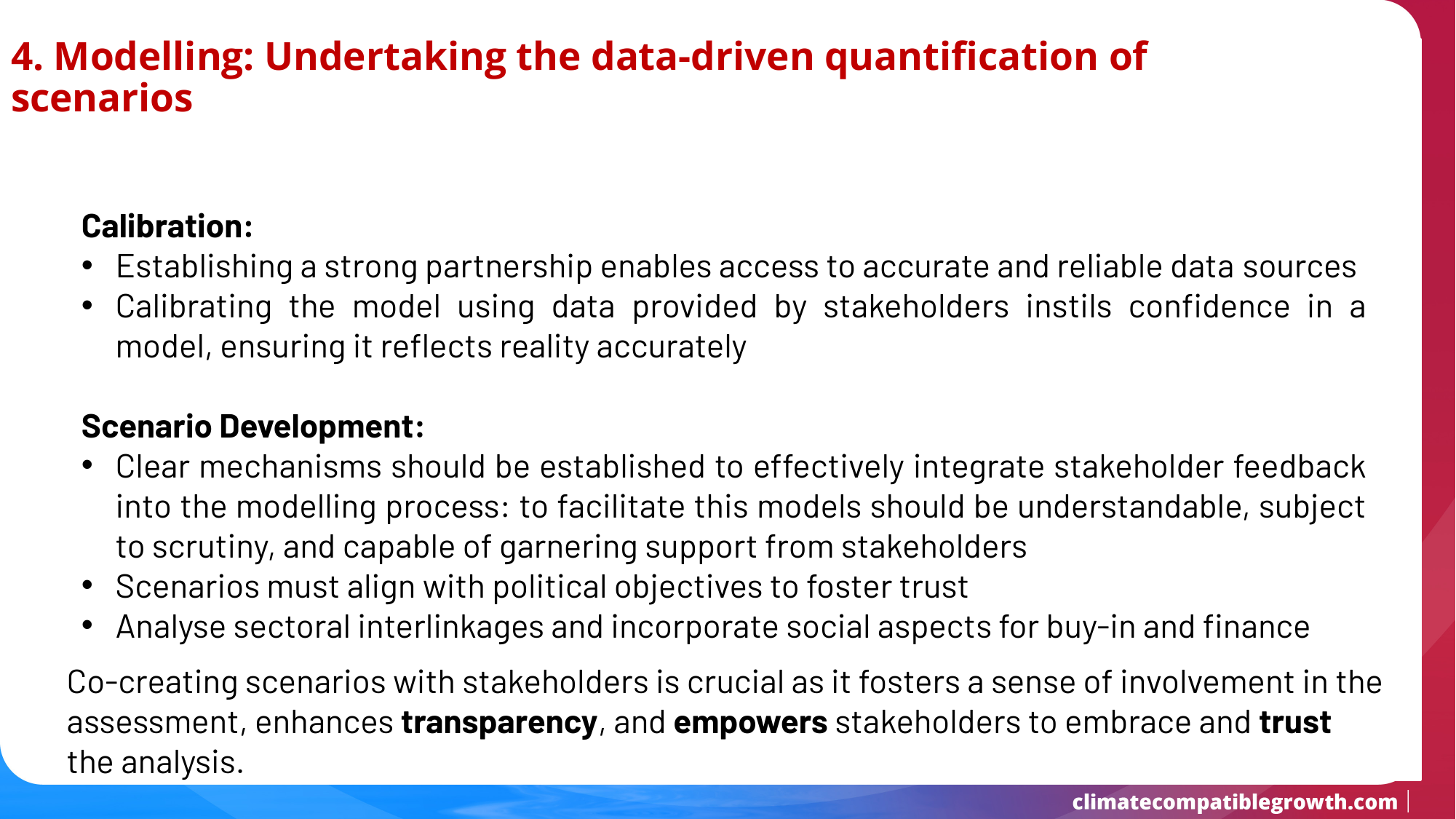

4. Modelling: Undertaking the data-driven quantification of scenarios
x
Calibration:
Establishing a strong partnership enables access to accurate and reliable data ​​sources
Calibrating the model using data provided by stakeholders instils confidence in a model, ensuring it reflects reality accurately

Scenario Development:
Clear mechanisms should be established to effectively integrate stakeholder feedback into the modelling process: to facilitate this models should be understandable, subject to scrutiny, and capable of garnering support from stakeholders
Scenarios must align with political objectives to foster trust
Analyse sectoral interlinkages and incorporate social aspects for buy-in and finance
Co-creating scenarios with stakeholders is crucial as it fosters a sense of involvement in the assessment, enhances transparency, and empowers stakeholders to embrace and trust the analysis.